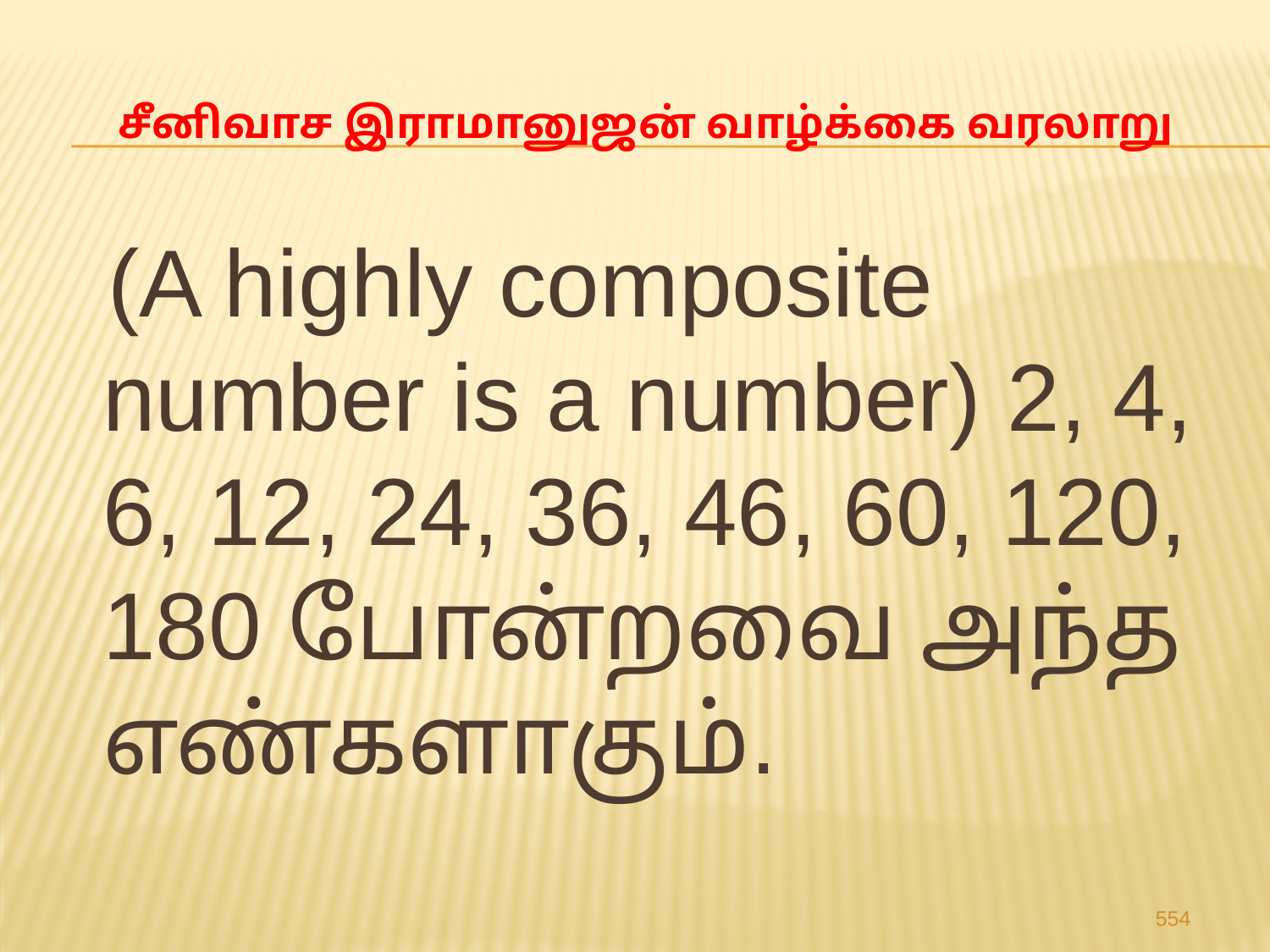

# சீனிவாச இராமானுஜன் வாழ்க்கை வரலாறு
  (A highly composite number is a number) 2, 4, 6, 12, 24, 36, 46, 60, 120, 180 போன்றவை அந்த எண்களாகும்.

554